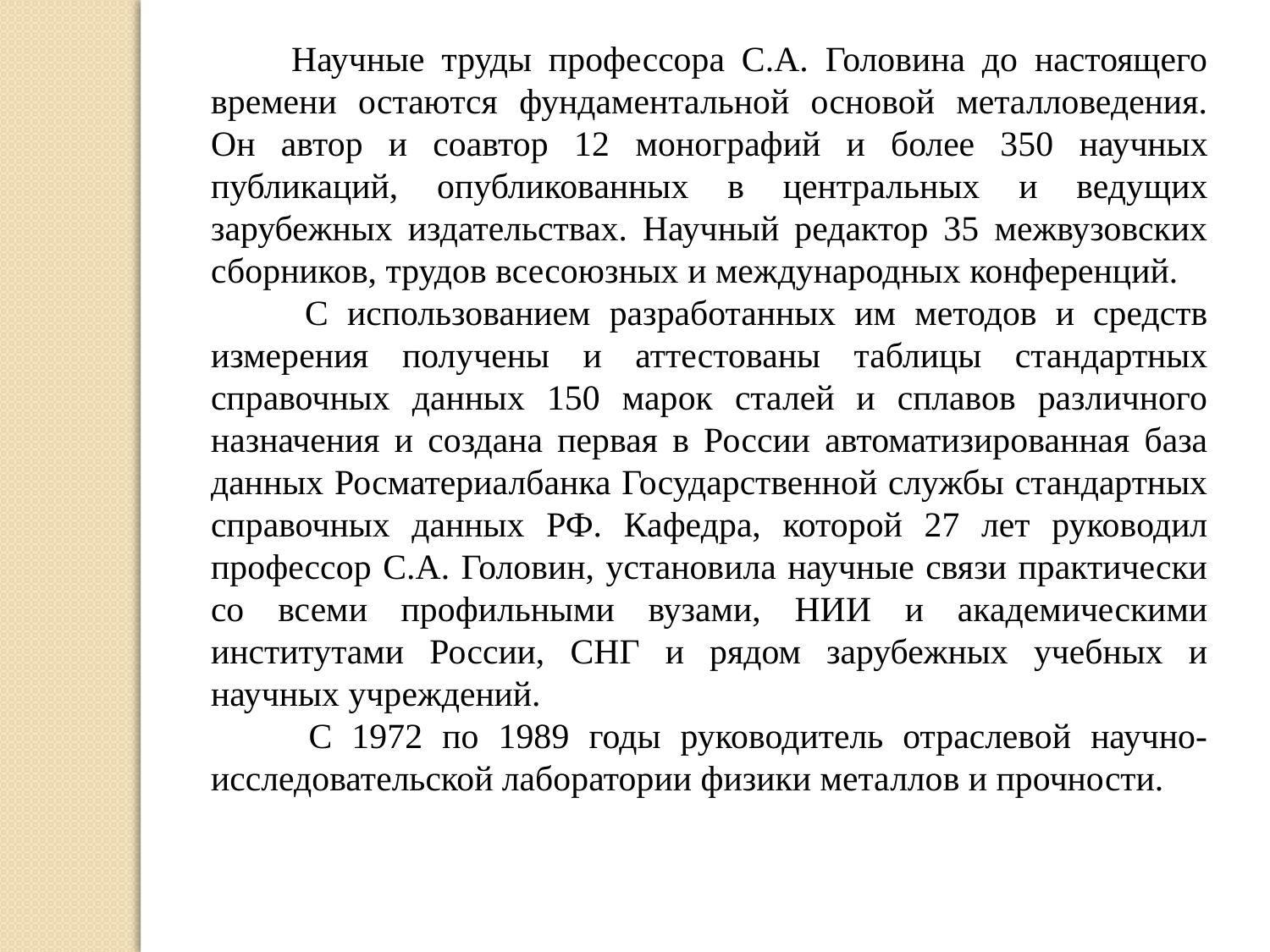

Научные труды профессора С.А. Головина до настоящего времени остаются фундаментальной основой металловедения. Он автор и соавтор 12 монографий и более 350 научных публикаций, опубликованных в центральных и ведущих зарубежных издательствах. Научный редактор 35 межвузовских сборников, трудов всесоюзных и международных конференций.
     С использованием разработанных им методов и средств измерения получены и аттестованы таблицы стандартных справочных данных 150 марок сталей и сплавов различного назначения и создана первая в России автоматизированная база данных Росматериалбанка Государственной службы стандартных справочных данных РФ. Кафедра, которой 27 лет руководил профессор С.А. Головин, установила научные связи практически со всеми профильными вузами, НИИ и академическими институтами России, СНГ и рядом зарубежных учебных и научных учреждений.
     С 1972 по 1989 годы руководитель отраслевой научно-исследовательской лаборатории физики металлов и прочности.